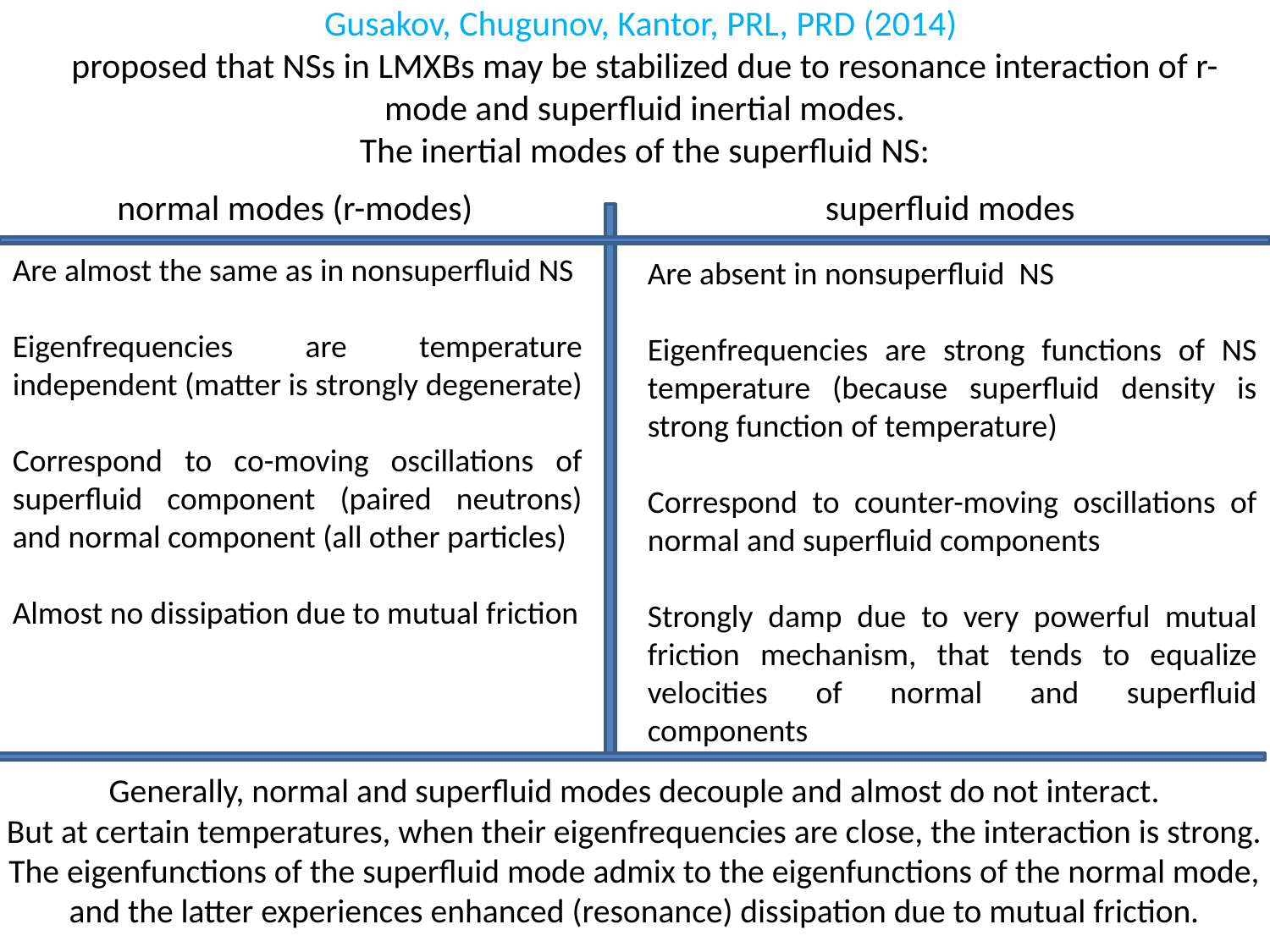

Gusakov, Chugunov, Kantor, PRL, PRD (2014)
proposed that NSs in LMXBs may be stabilized due to resonance interaction of r-mode and superfluid inertial modes.
The inertial modes of the superfluid NS:
normal modes (r-modes)
superfluid modes

Are almost the same as in nonsuperfluid NS

Eigenfrequencies are temperature independent (matter is strongly degenerate)

Correspond to co-moving oscillations of superfluid component (paired neutrons) and normal component (all other particles)

Almost no dissipation due to mutual friction
Are absent in nonsuperfluid  NS

Eigenfrequencies are strong functions of NS temperature (because superfluid density is strong function of temperature)

Correspond to counter-moving oscillations of normal and superfluid components

Strongly damp due to very powerful mutual friction mechanism, that tends to equalize velocities of normal and superfluid components

Generally, normal and superfluid modes decouple and almost do not interact.
But at certain temperatures, when their eigenfrequencies are close, the interaction is strong.
The eigenfunctions of the superfluid mode admix to the eigenfunctions of the normal mode, and the latter experiences enhanced (resonance) dissipation due to mutual friction.